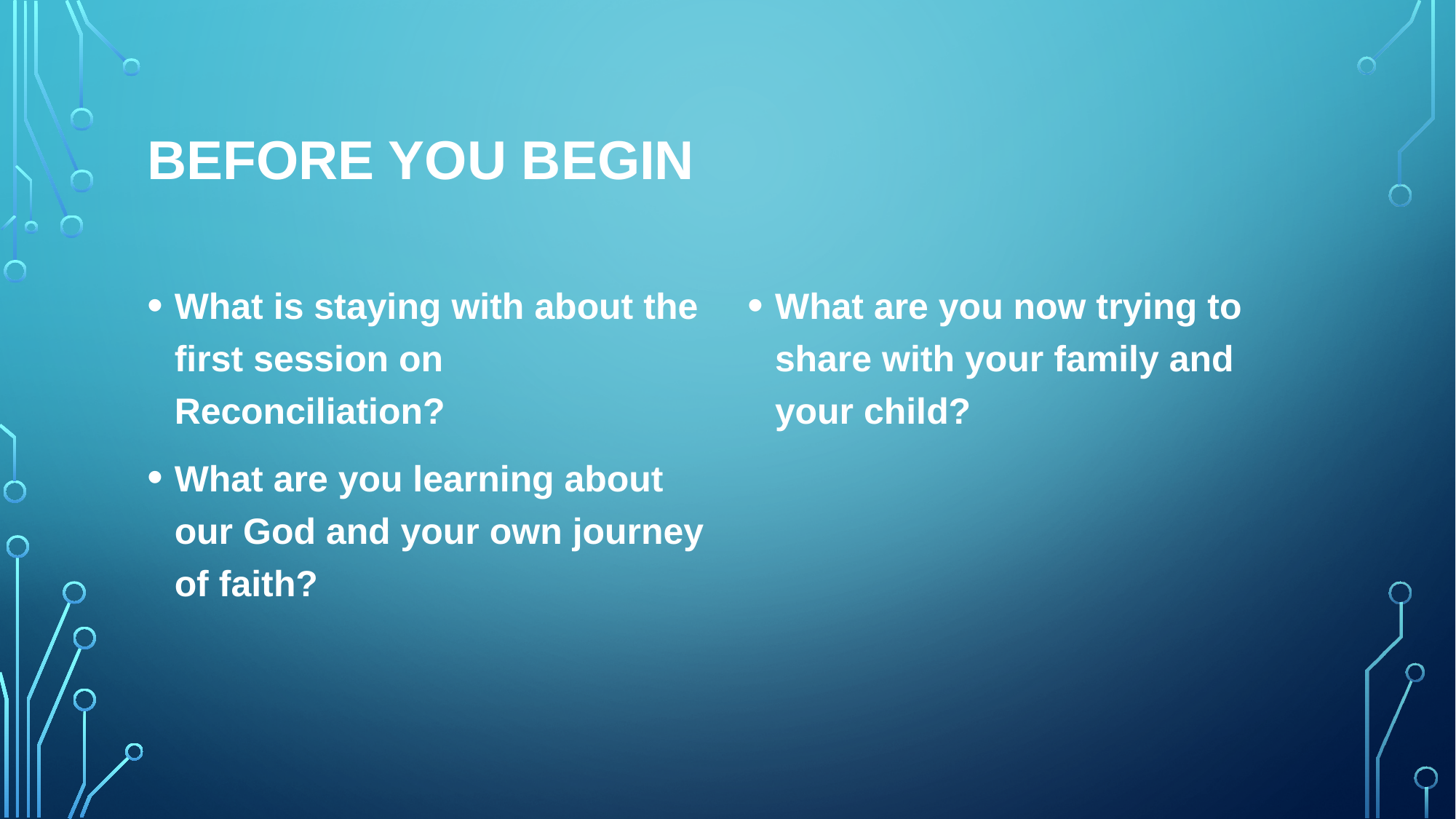

# BEFORE YOU BEGIN
What is staying with about the first session on Reconciliation?
What are you learning about our God and your own journey of faith?
What are you now trying to share with your family and your child?